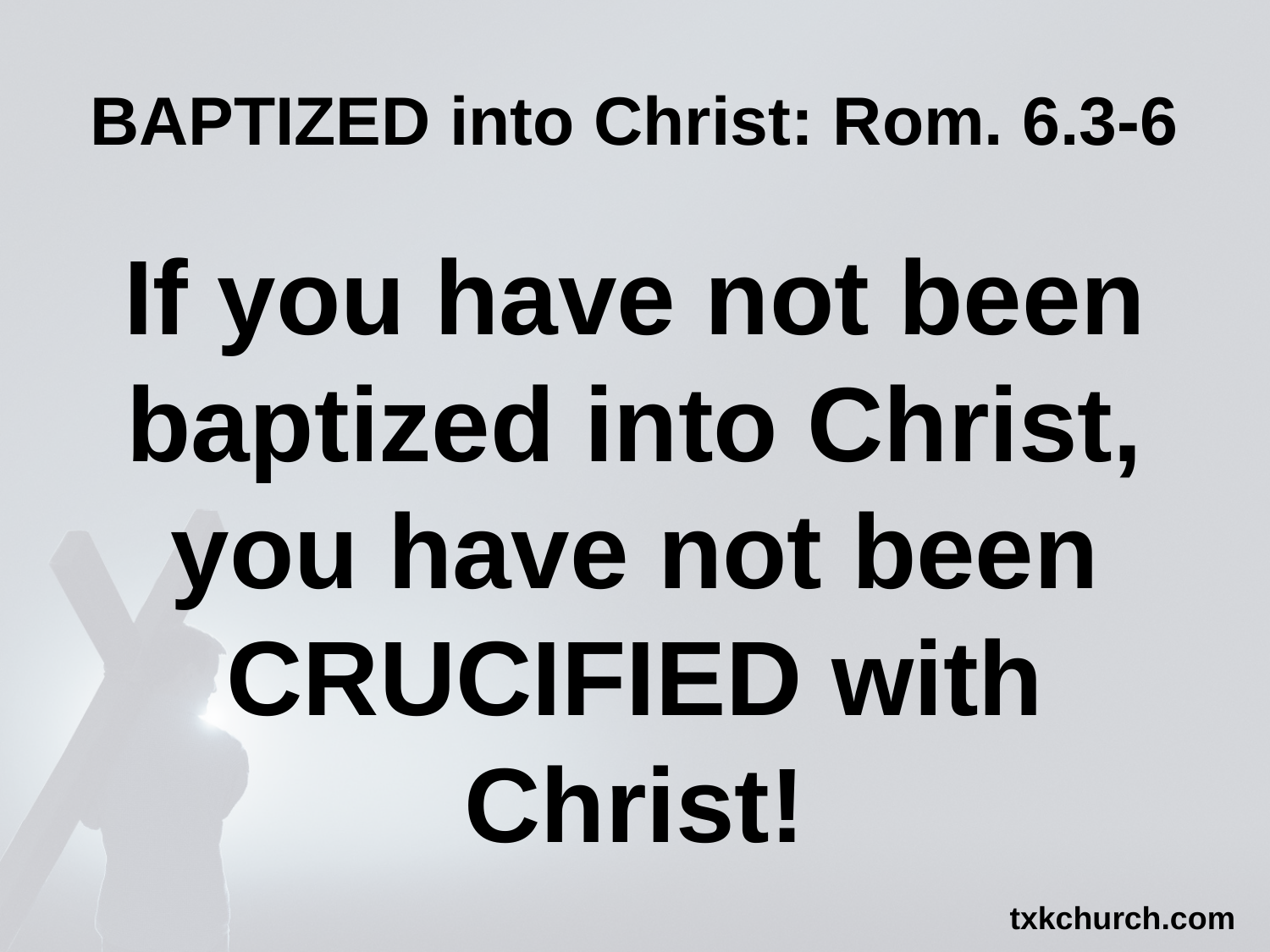

# BAPTIZED into Christ: Rom. 6.3-6
If you have not been baptized into Christ, you have not been CRUCIFIED with Christ!
txkchurch.com